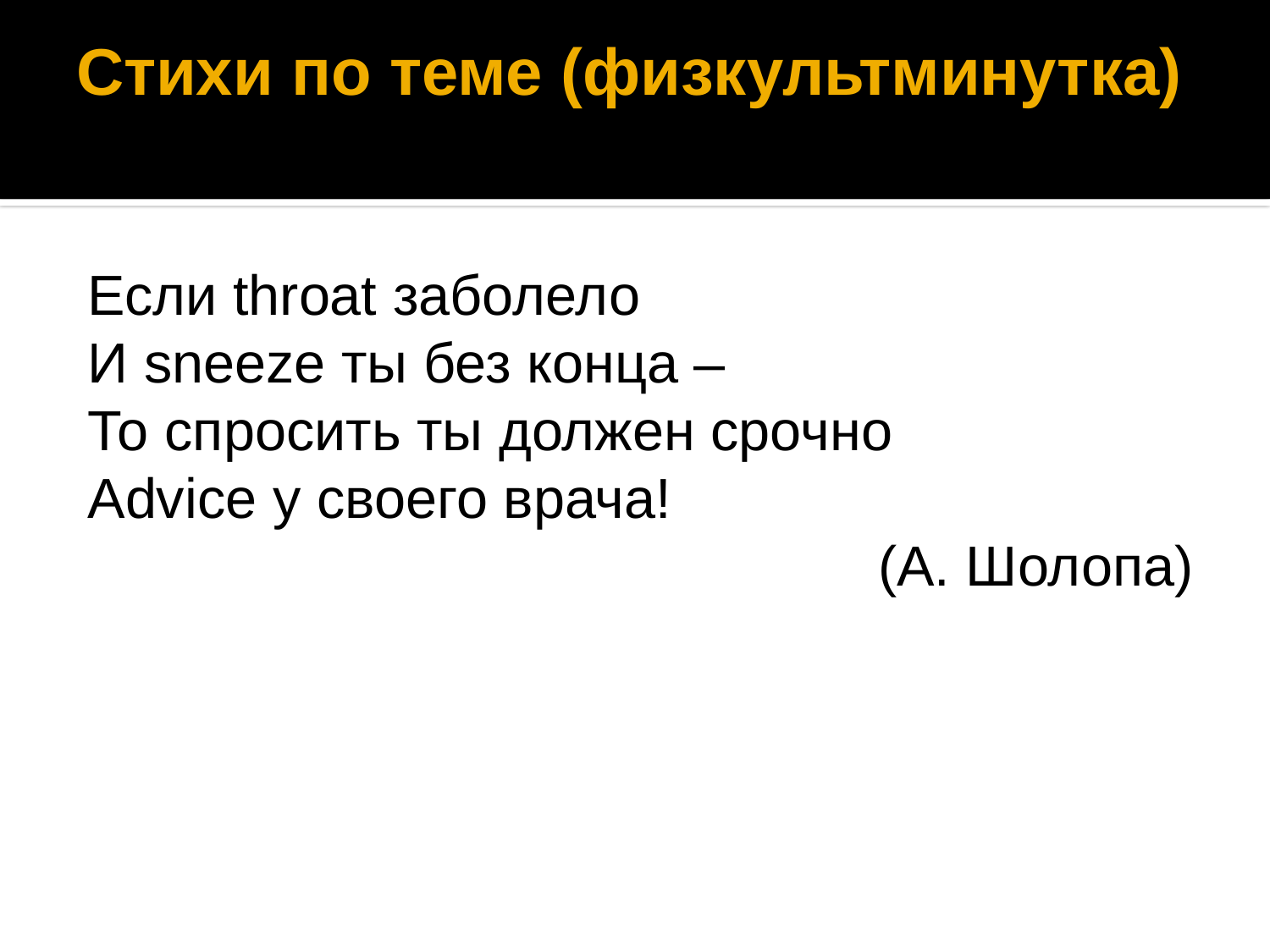

# Стихи по теме (физкультминутка)
Если throat заболело
И sneeze ты без конца –
То спросить ты должен срочно
Advice у своего врача!
(А. Шолопа)